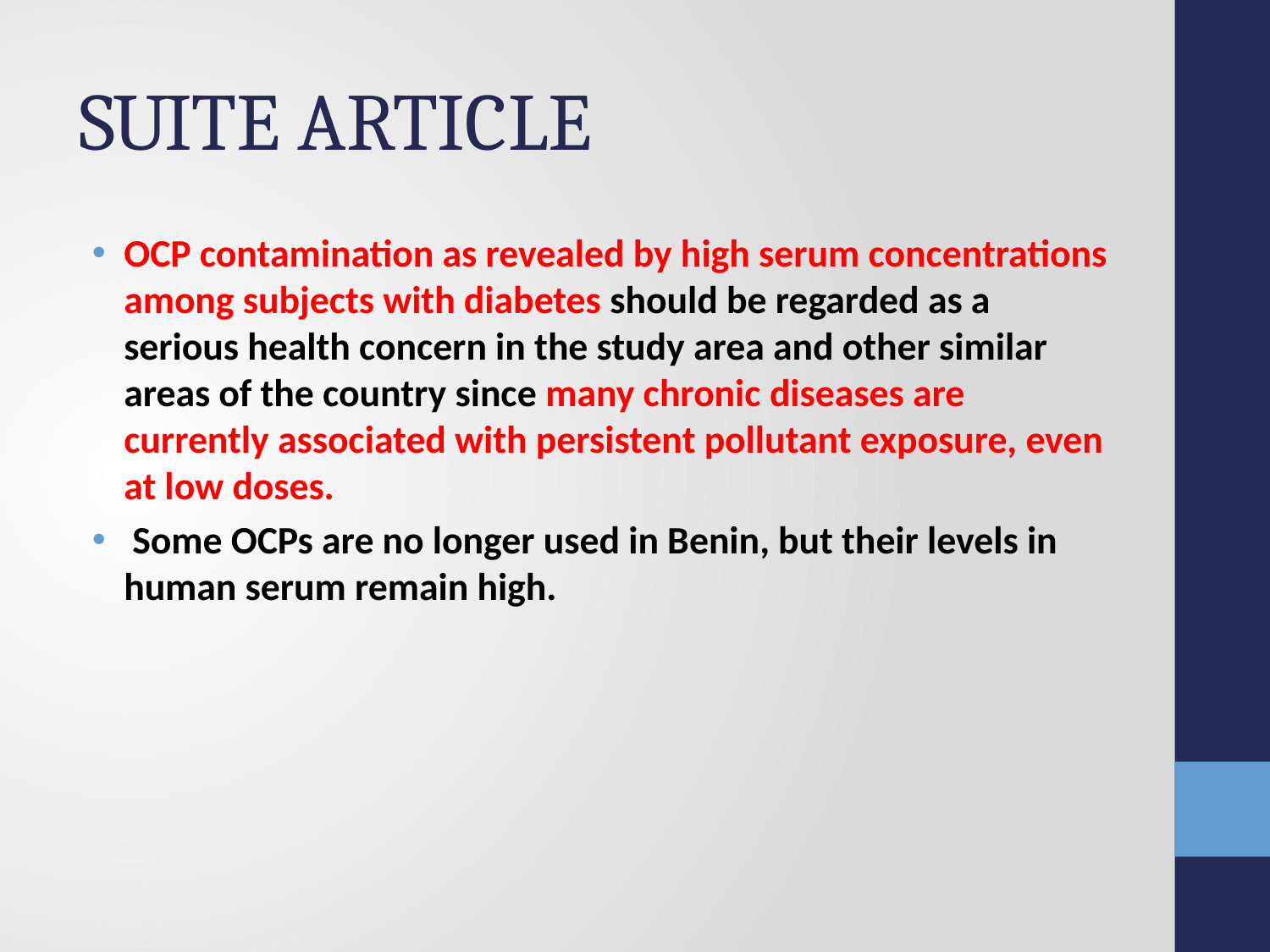

# SUITE ARTICLE
OCP contamination as revealed by high serum concentrations among subjects with diabetes should be regarded as a serious health concern in the study area and other similar areas of the country since many chronic diseases are currently associated with persistent pollutant exposure, even at low doses.
 Some OCPs are no longer used in Benin, but their levels in human serum remain high.